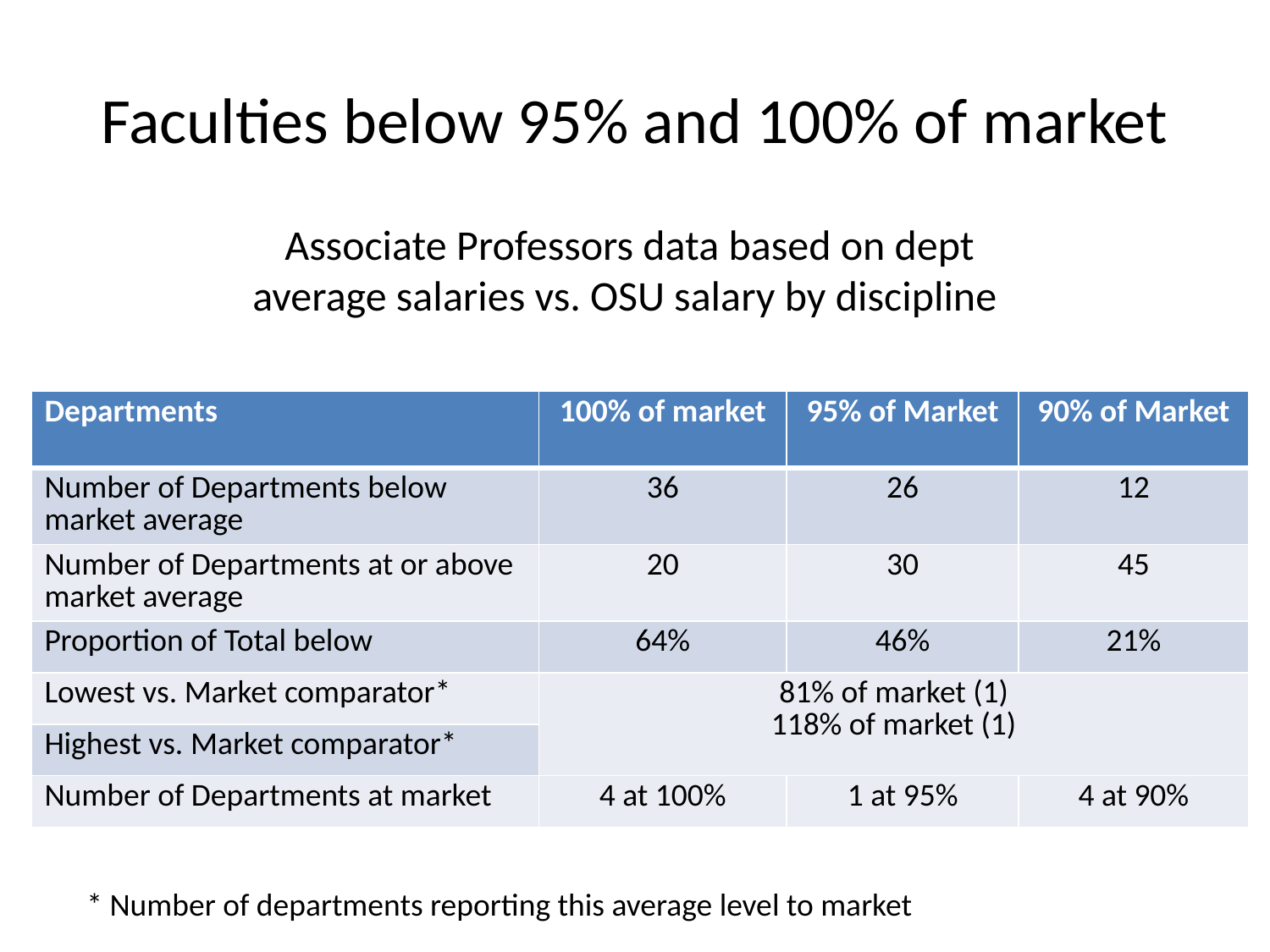

# Faculties below 95% and 100% of market
Associate Professors data based on dept average salaries vs. OSU salary by discipline

| Departments | 100% of market | 95% of Market | 90% of Market |
| --- | --- | --- | --- |
| Number of Departments below market average | 36 | 26 | 12 |
| Number of Departments at or above market average | 20 | 30 | 45 |
| Proportion of Total below | 64% | 46% | 21% |
| Lowest vs. Market comparator\* | 81% of market (1) 118% of market (1) |  |  |
| Highest vs. Market comparator\* |  |  |  |
| Number of Departments at market | 4 at 100% | 1 at 95% | 4 at 90% |
* Number of departments reporting this average level to market